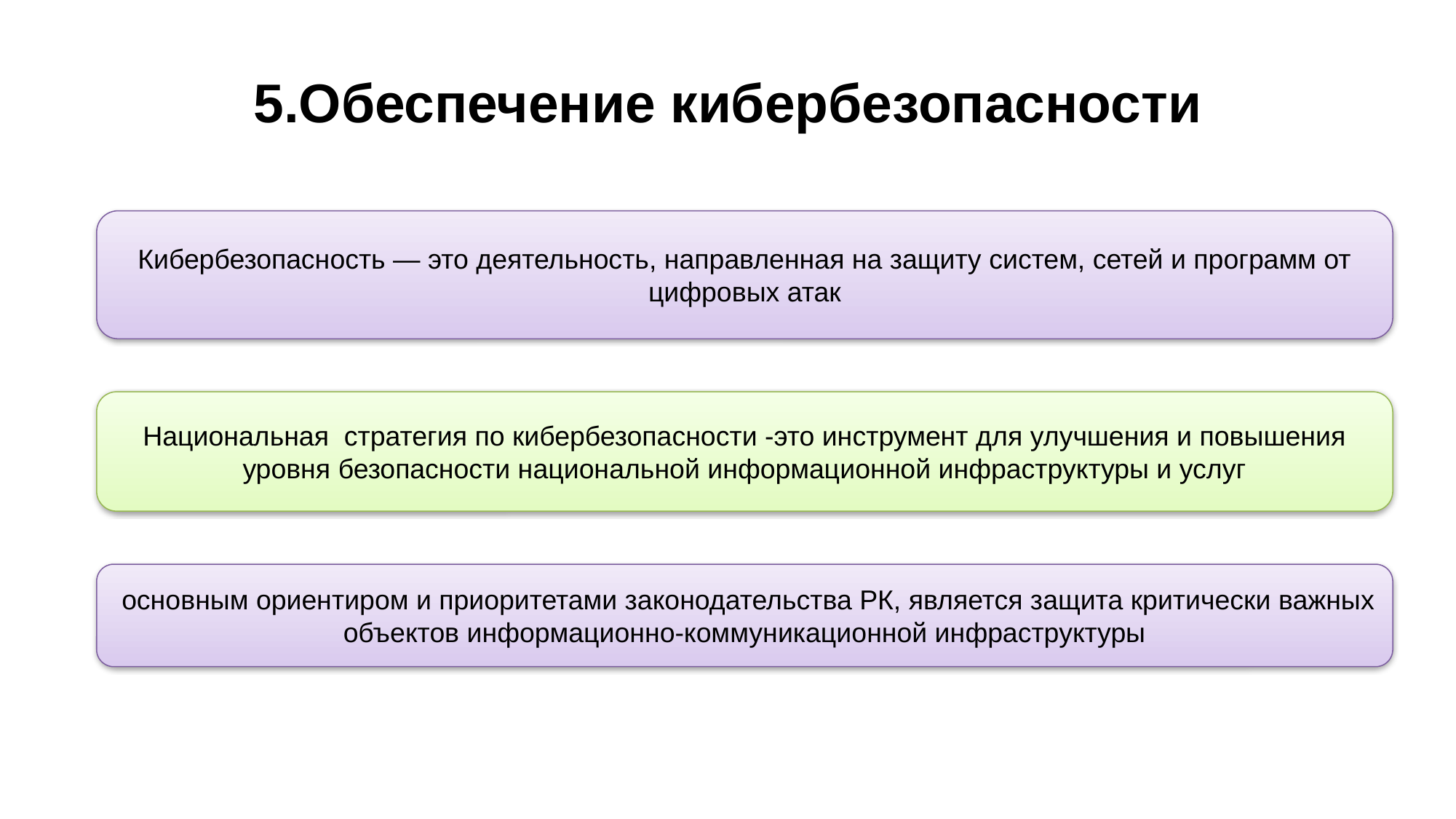

# 5.Обеспечение кибербезопасности
Кибербезопасность — это деятельность, направленная на защиту систем, сетей и программ от цифровых атак
Национальная  стратегия по кибербезопасности -это инструмент для улучшения и повышения уровня безопасности национальной информационной инфраструктуры и услуг
 основным ориентиром и приоритетами законодательства РК, является защита критически важных объектов информационно-коммуникационной инфраструктуры